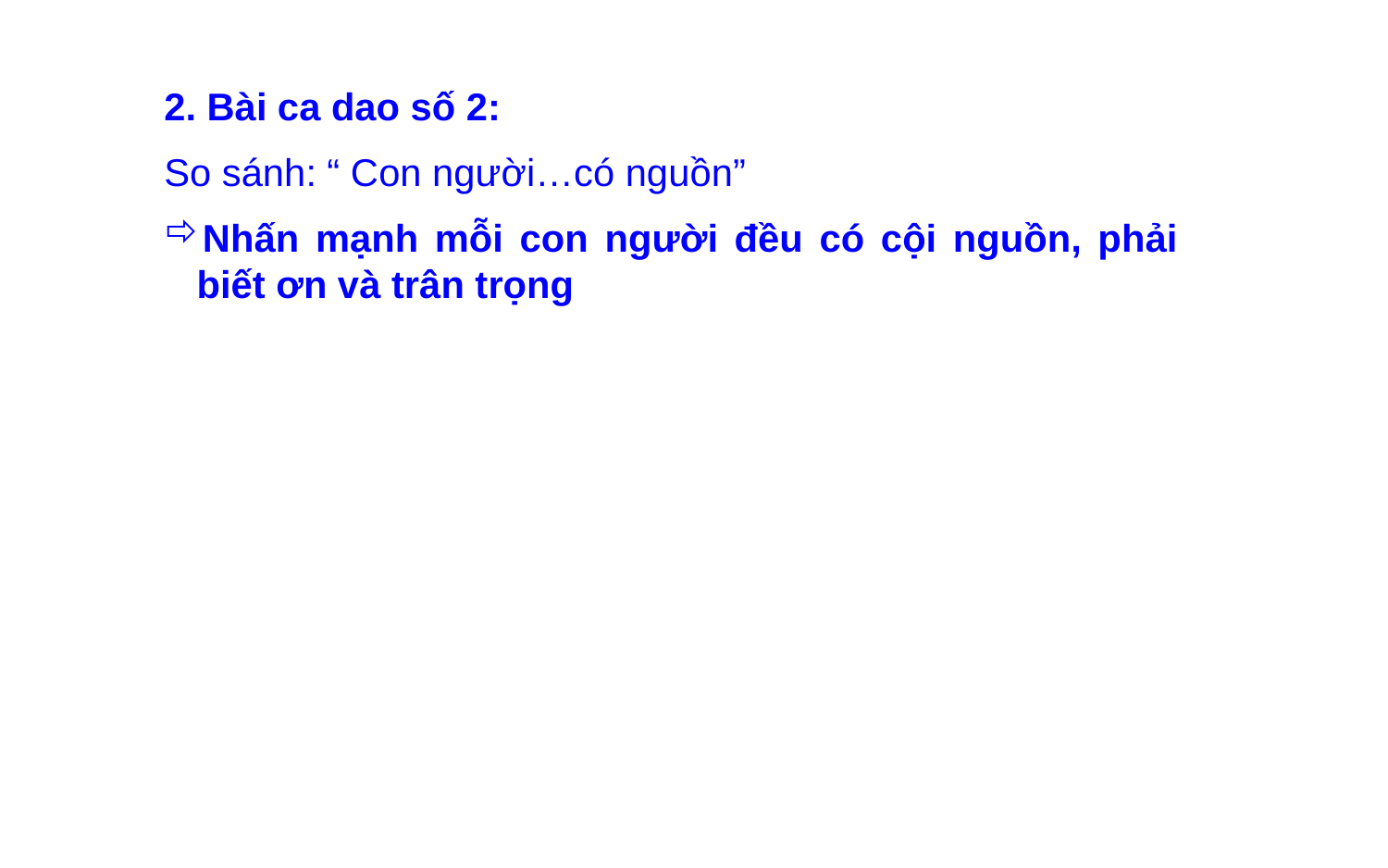

2. Bài ca dao số 2:
So sánh: “ Con người…có nguồn”
Nhấn mạnh mỗi con người đều có cội nguồn, phải biết ơn và trân trọng